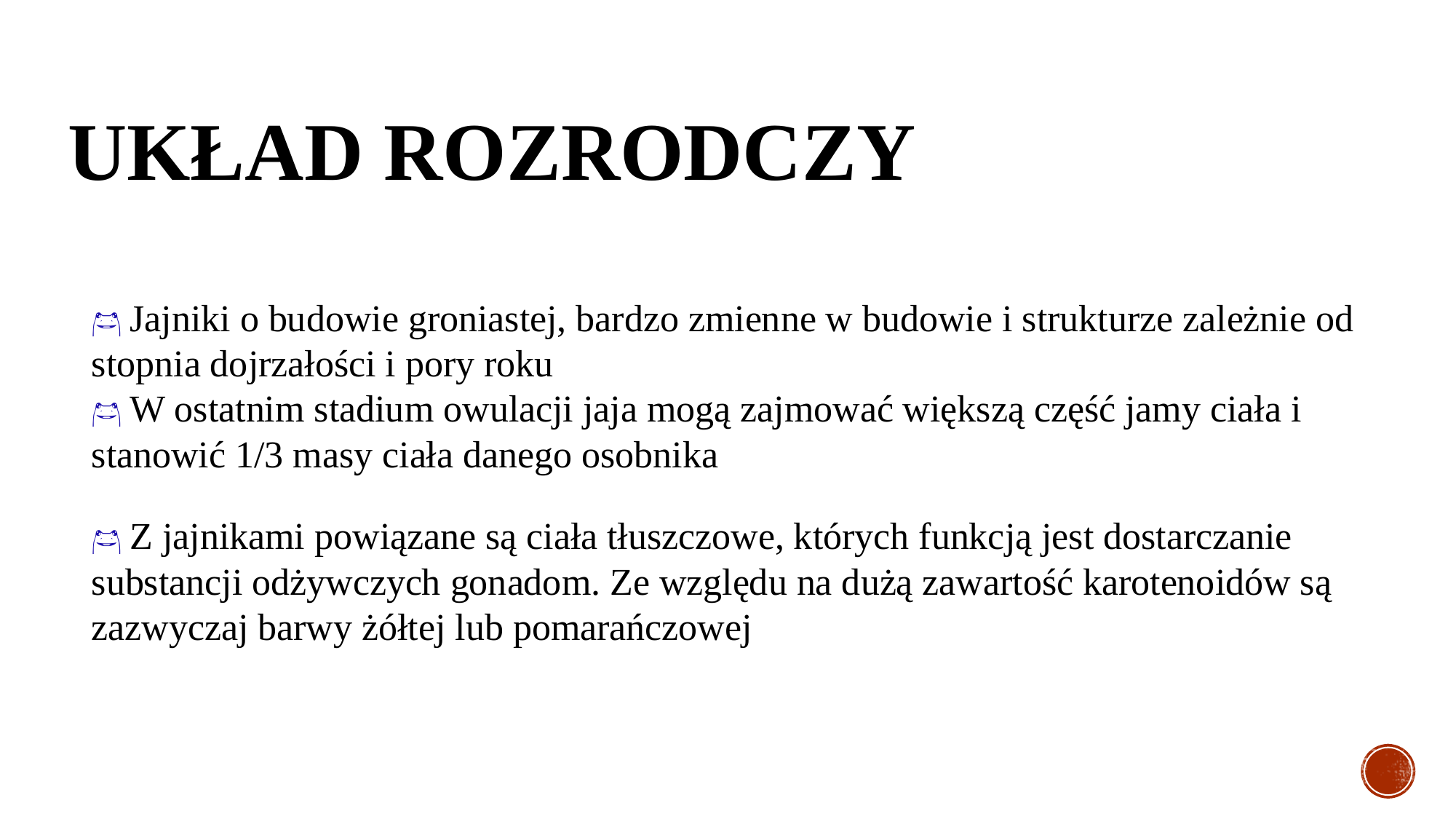

# UKŁAD ROZRODCZY
🐸 Jajniki o budowie groniastej, bardzo zmienne w budowie i strukturze zależnie od stopnia dojrzałości i pory roku
🐸 W ostatnim stadium owulacji jaja mogą zajmować większą część jamy ciała i stanowić 1/3 masy ciała danego osobnika

🐸 Z jajnikami powiązane są ciała tłuszczowe, których funkcją jest dostarczanie substancji odżywczych gonadom. Ze względu na dużą zawartość karotenoidów są zazwyczaj barwy żółtej lub pomarańczowej